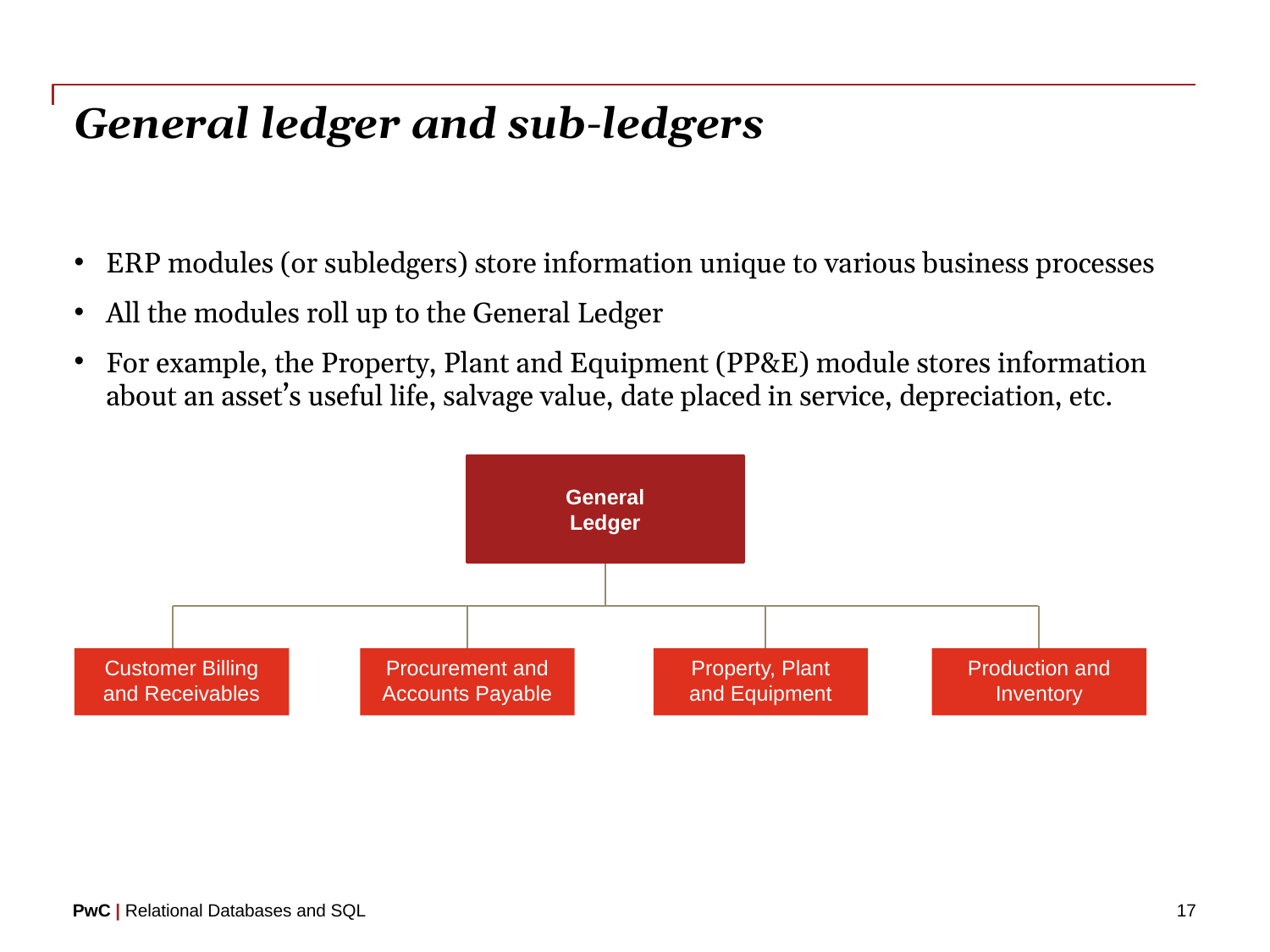

# General ledger and sub-ledgers
ERP modules (or subledgers) store information unique to various business processes
All the modules roll up to the General Ledger
For example, the Property, Plant and Equipment (PP&E) module stores information about an asset’s useful life, salvage value, date placed in service, depreciation, etc.
General
Ledger
Customer Billing and Receivables
Procurement and Accounts Payable
Property, Plant and Equipment
Production and Inventory
17